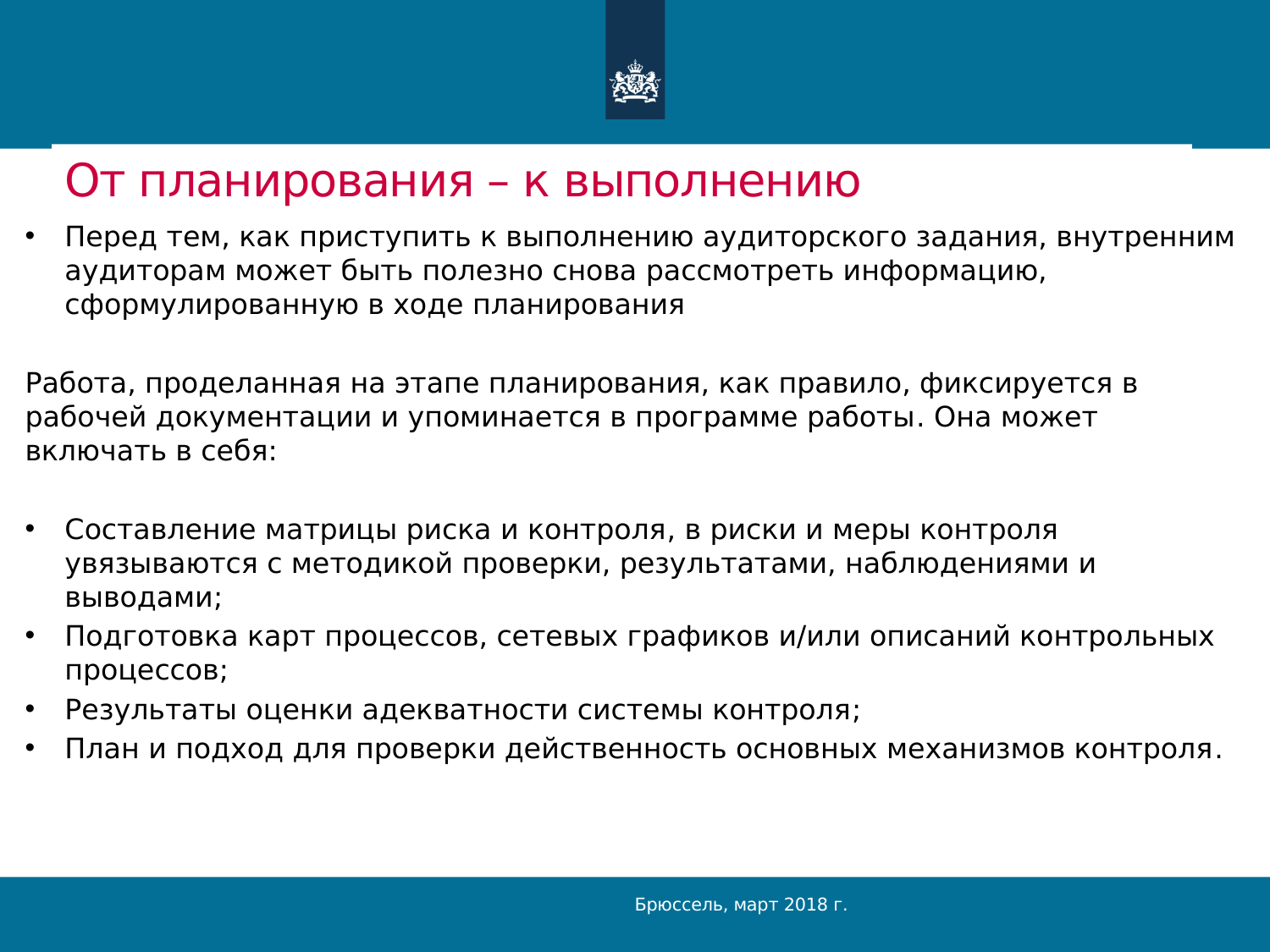

# От планирования – к выполнению
Перед тем, как приступить к выполнению аудиторского задания, внутренним аудиторам может быть полезно снова рассмотреть информацию, сформулированную в ходе планирования

Работа, проделанная на этапе планирования, как правило, фиксируется в рабочей документации и упоминается в программе работы. Она может включать в себя:

Составление матрицы риска и контроля, в риски и меры контроля увязываются с методикой проверки, результатами, наблюдениями и выводами;
Подготовка карт процессов, сетевых графиков и/или описаний контрольных процессов;
Результаты оценки адекватности системы контроля;
План и подход для проверки действенность основных механизмов контроля.
Брюссель, март 2018 г.